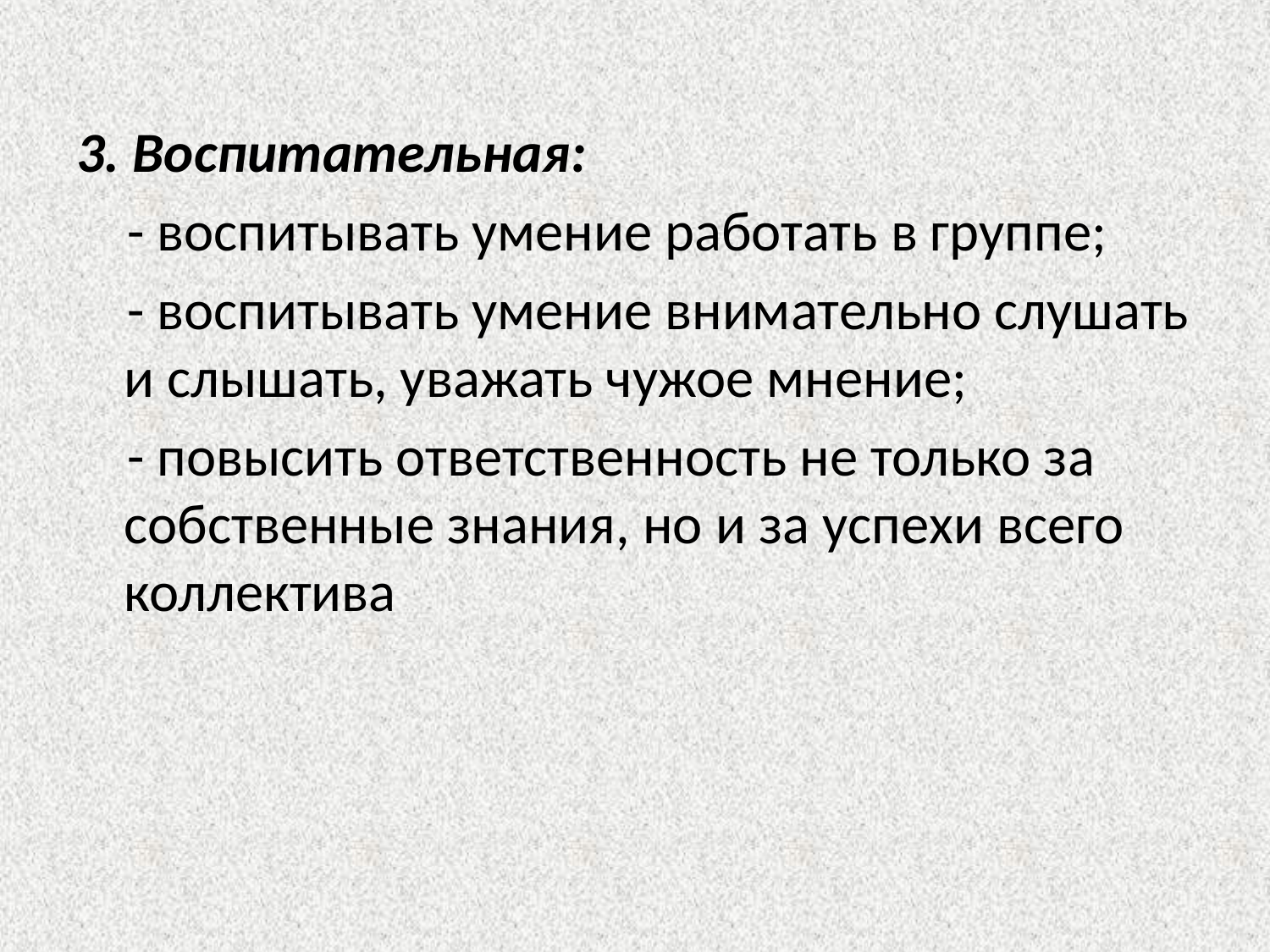

3. Воспитательная:
    - воспитывать умение работать в группе;
    - воспитывать умение внимательно слушать и слышать, уважать чужое мнение;
    - повысить ответственность не только за собственные знания, но и за успехи всего коллектива